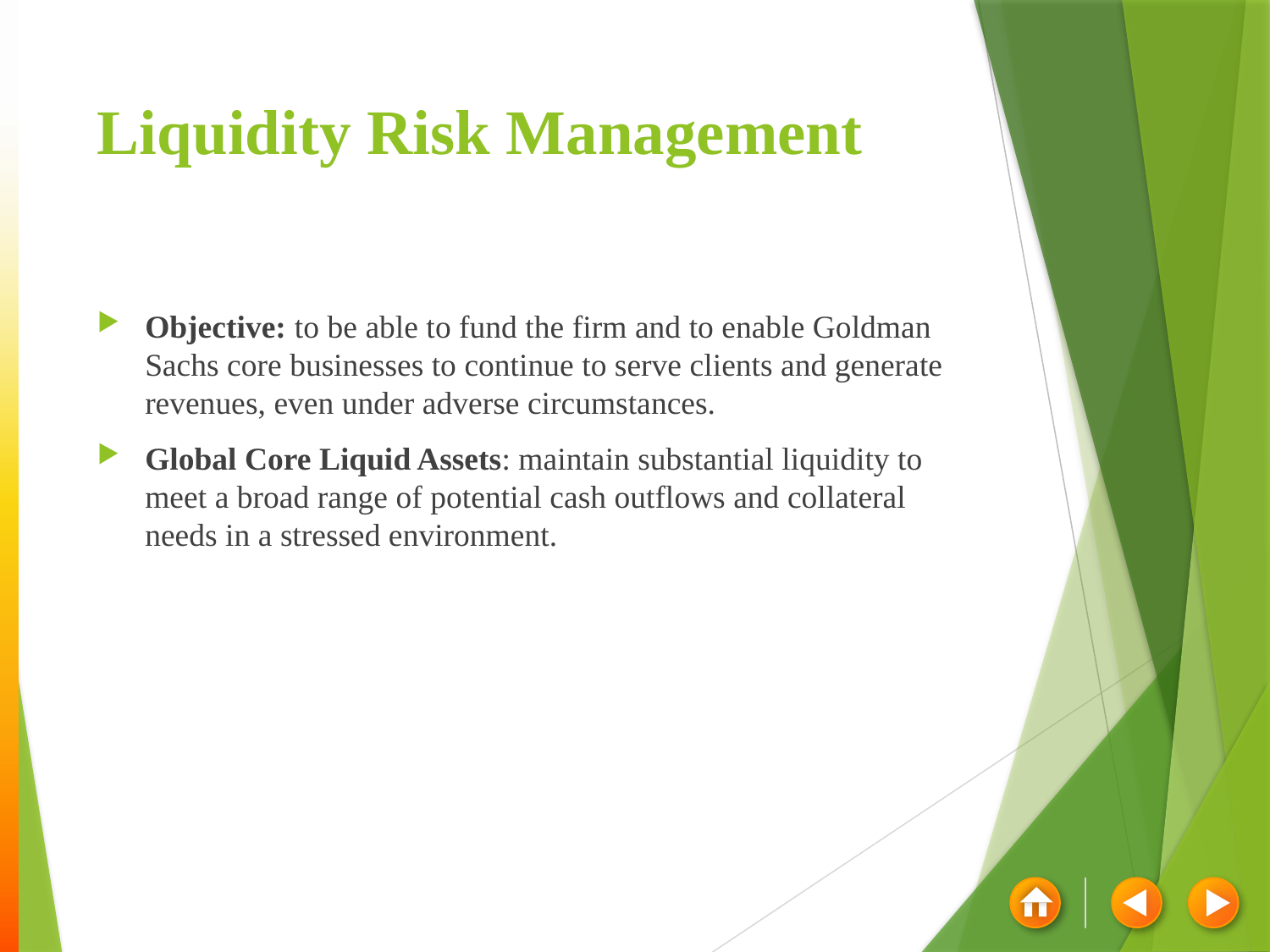

# Liquidity Risk Management
Objective: to be able to fund the firm and to enable Goldman Sachs core businesses to continue to serve clients and generate revenues, even under adverse circumstances.
Global Core Liquid Assets: maintain substantial liquidity to meet a broad range of potential cash outflows and collateral needs in a stressed environment.